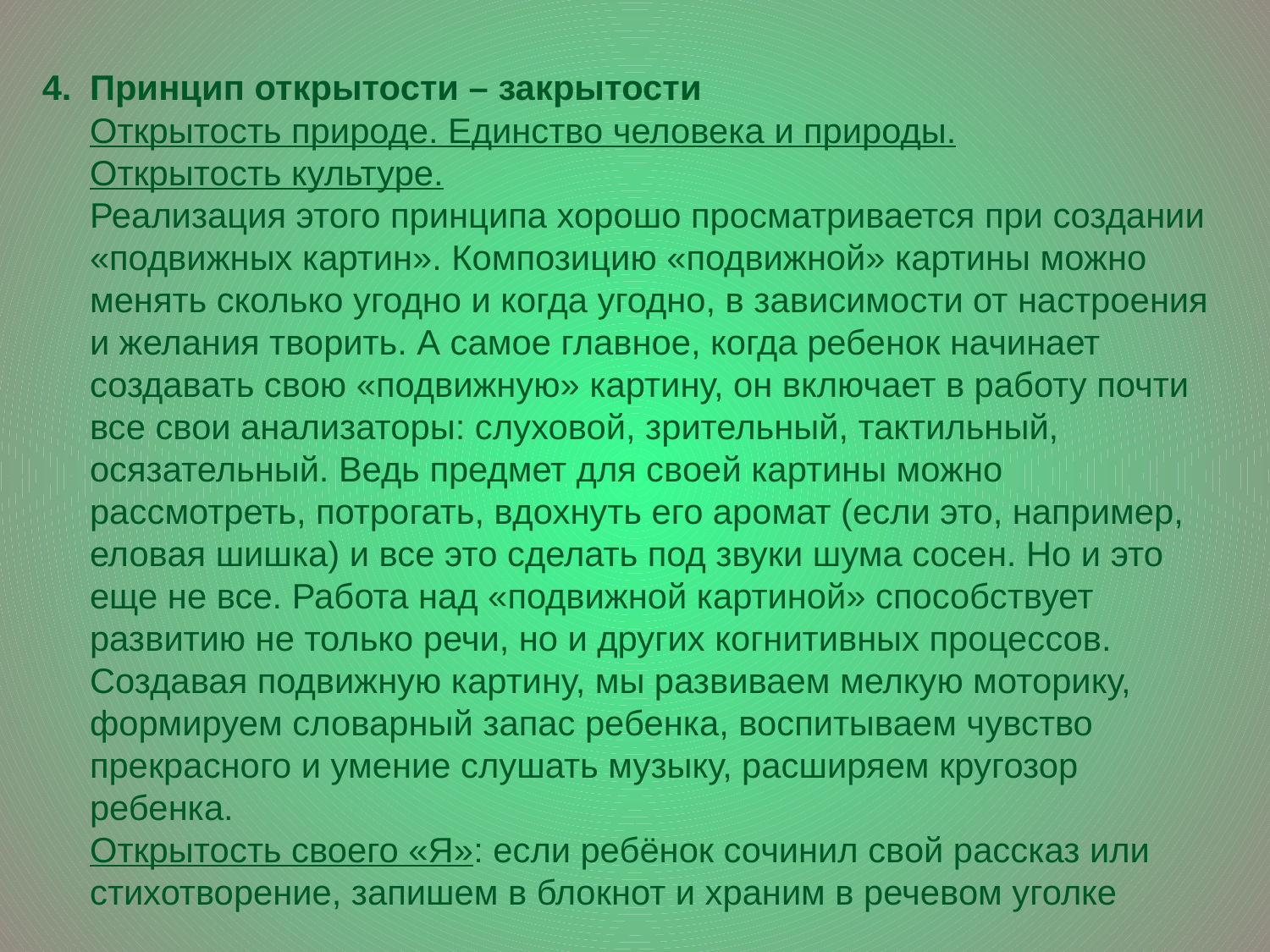

Принцип открытости – закрытости
	Открытость природе. Единство человека и природы.
Открытость культуре.
Реализация этого принципа хорошо просматривается при создании «подвижных картин». Композицию «подвижной» картины можно менять сколько угодно и когда угодно, в зависимости от настроения и желания творить. А самое главное, когда ребенок начинает создавать свою «подвижную» картину, он включает в работу почти все свои анализаторы: слуховой, зрительный, тактильный, осязательный. Ведь предмет для своей картины можно рассмотреть, потрогать, вдохнуть его аромат (если это, например, еловая шишка) и все это сделать под звуки шума сосен. Но и это еще не все. Работа над «подвижной картиной» способствует развитию не только речи, но и других когнитивных процессов. Создавая подвижную картину, мы развиваем мелкую моторику, формируем словарный запас ребенка, воспитываем чувство прекрасного и умение слушать музыку, расширяем кругозор ребенка.
	Открытость своего «Я»: если ребёнок сочинил свой рассказ или стихотворение, запишем в блокнот и храним в речевом уголке